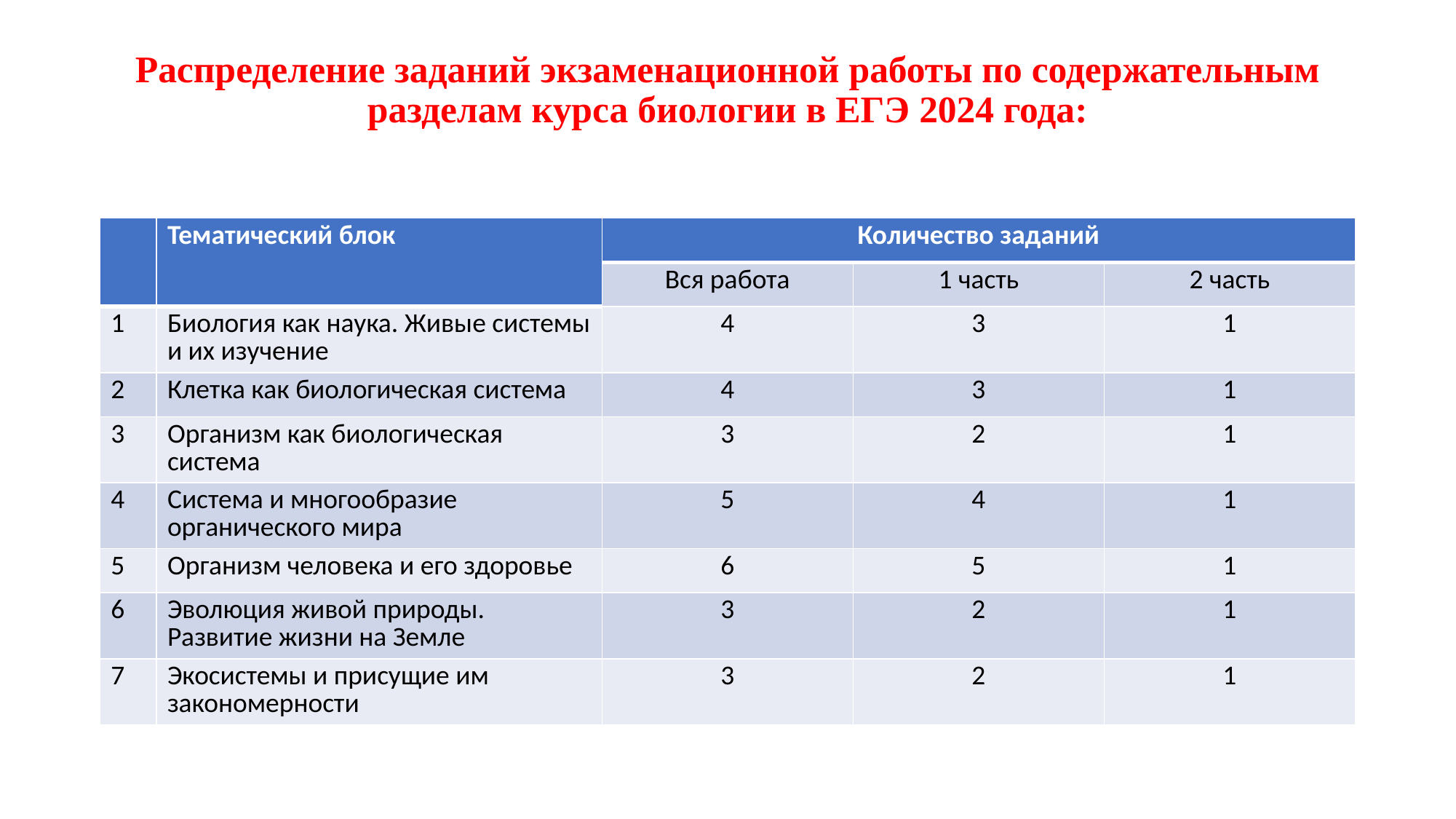

# Распределение заданий экзаменационной работы по содержательным разделам курса биологии в ЕГЭ 2024 года:
|  | Тематический блок | Количество заданий |  |  |
| --- | --- | --- | --- | --- |
|  |  | Вся работа | 1 часть | 2 часть |
| 1 | Биология как наука. Живые системы и их изучение | 4 | 3 | 1 |
| 2 | Клетка как биологическая система | 4 | 3 | 1 |
| 3 | Организм как биологическая система | 3 | 2 | 1 |
| 4 | Система и многообразие органического мира | 5 | 4 | 1 |
| 5 | Организм человека и его здоровье | 6 | 5 | 1 |
| 6 | Эволюция живой природы. Развитие жизни на Земле | 3 | 2 | 1 |
| 7 | Экосистемы и присущие им закономерности | 3 | 2 | 1 |